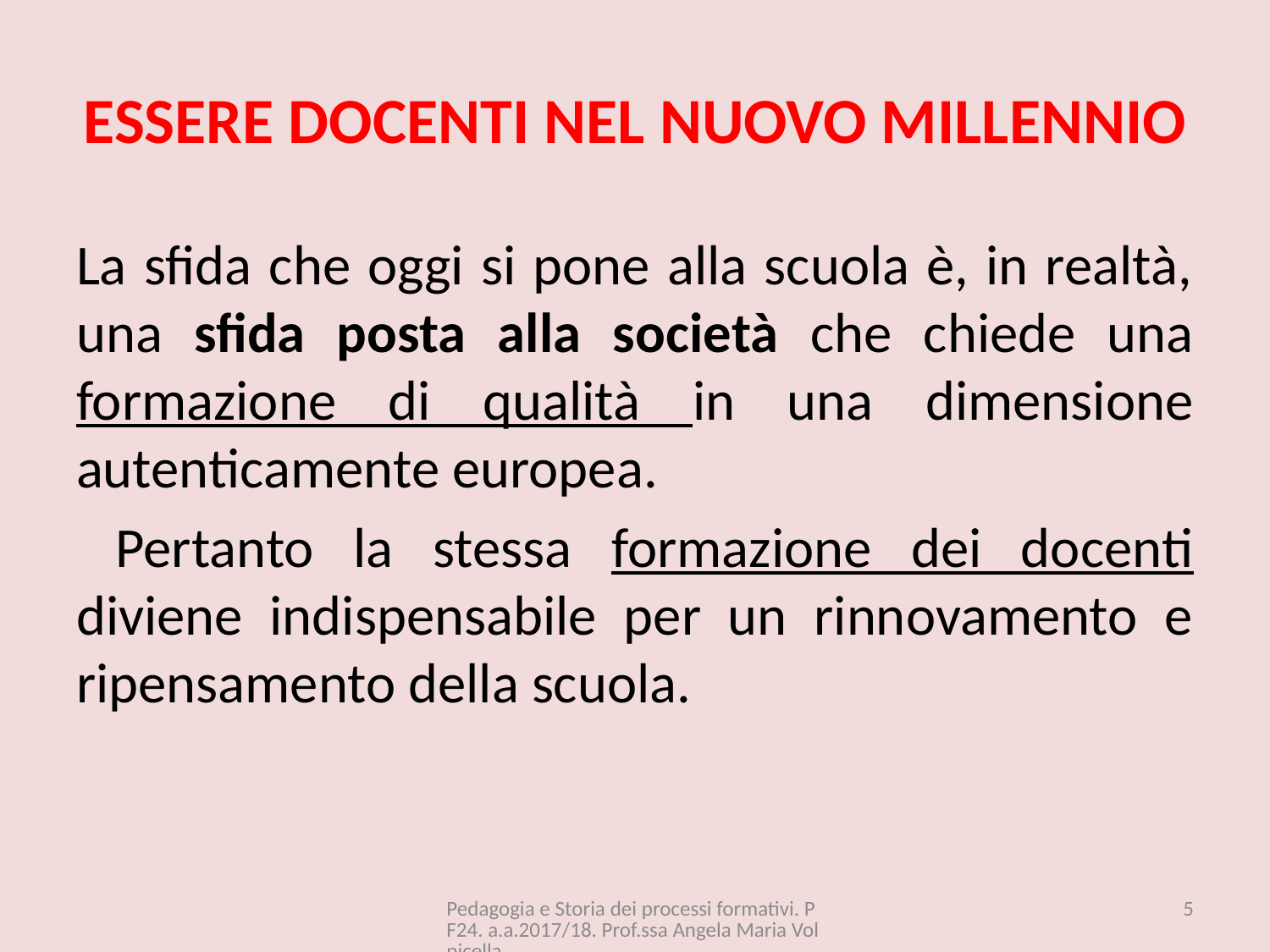

# ESSERE DOCENTI NEL NUOVO MILLENNIO
La sfida che oggi si pone alla scuola è, in realtà, una sfida posta alla società che chiede una formazione di qualità in una dimensione autenticamente europea.
 Pertanto la stessa formazione dei docenti diviene indispensabile per un rinnovamento e ripensamento della scuola.
Pedagogia e Storia dei processi formativi. PF24. a.a.2017/18. Prof.ssa Angela Maria Volpicella
5